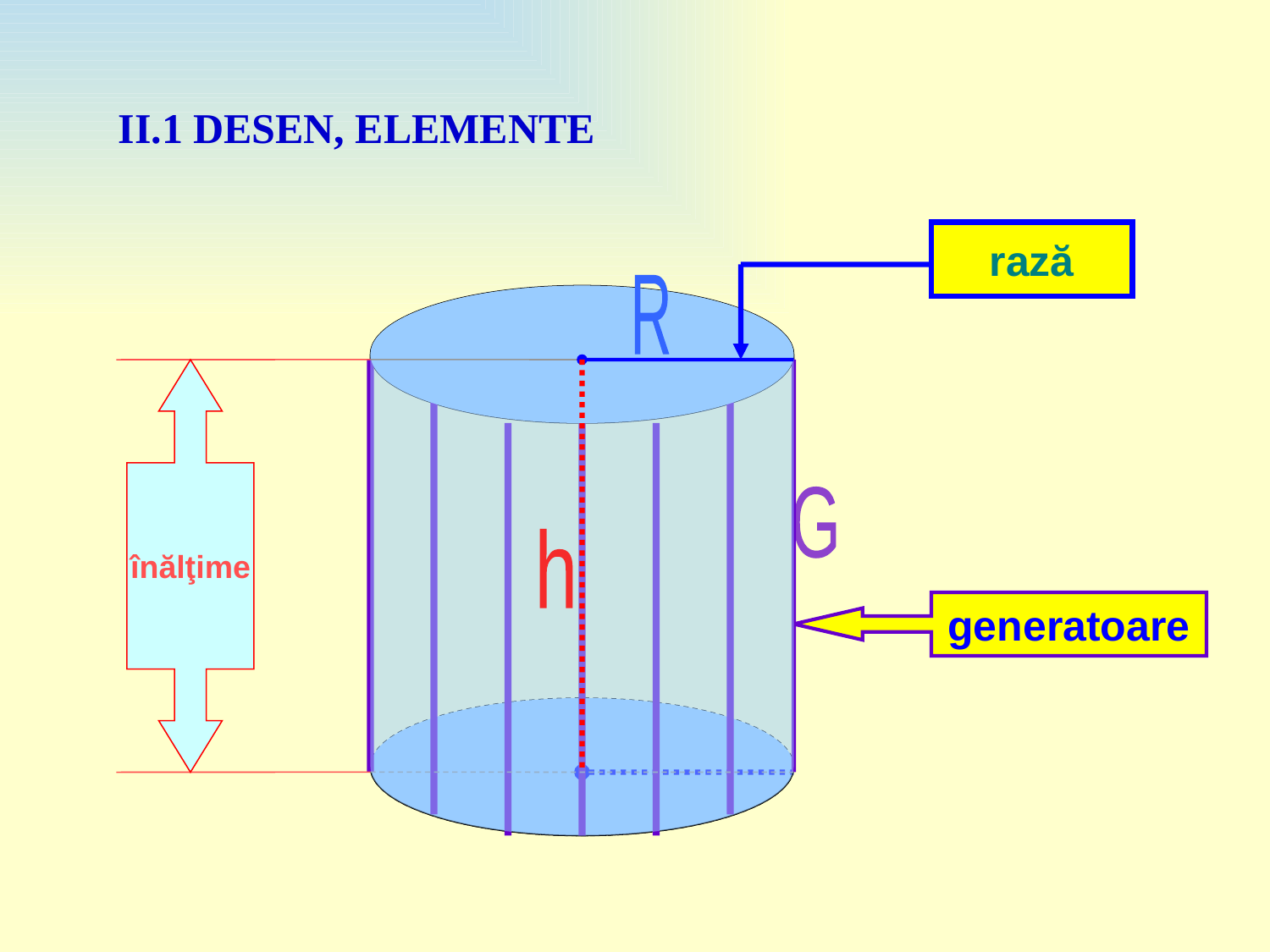

II.1 DESEN, ELEMENTE
rază

R

înălţime

G
h
generatoare